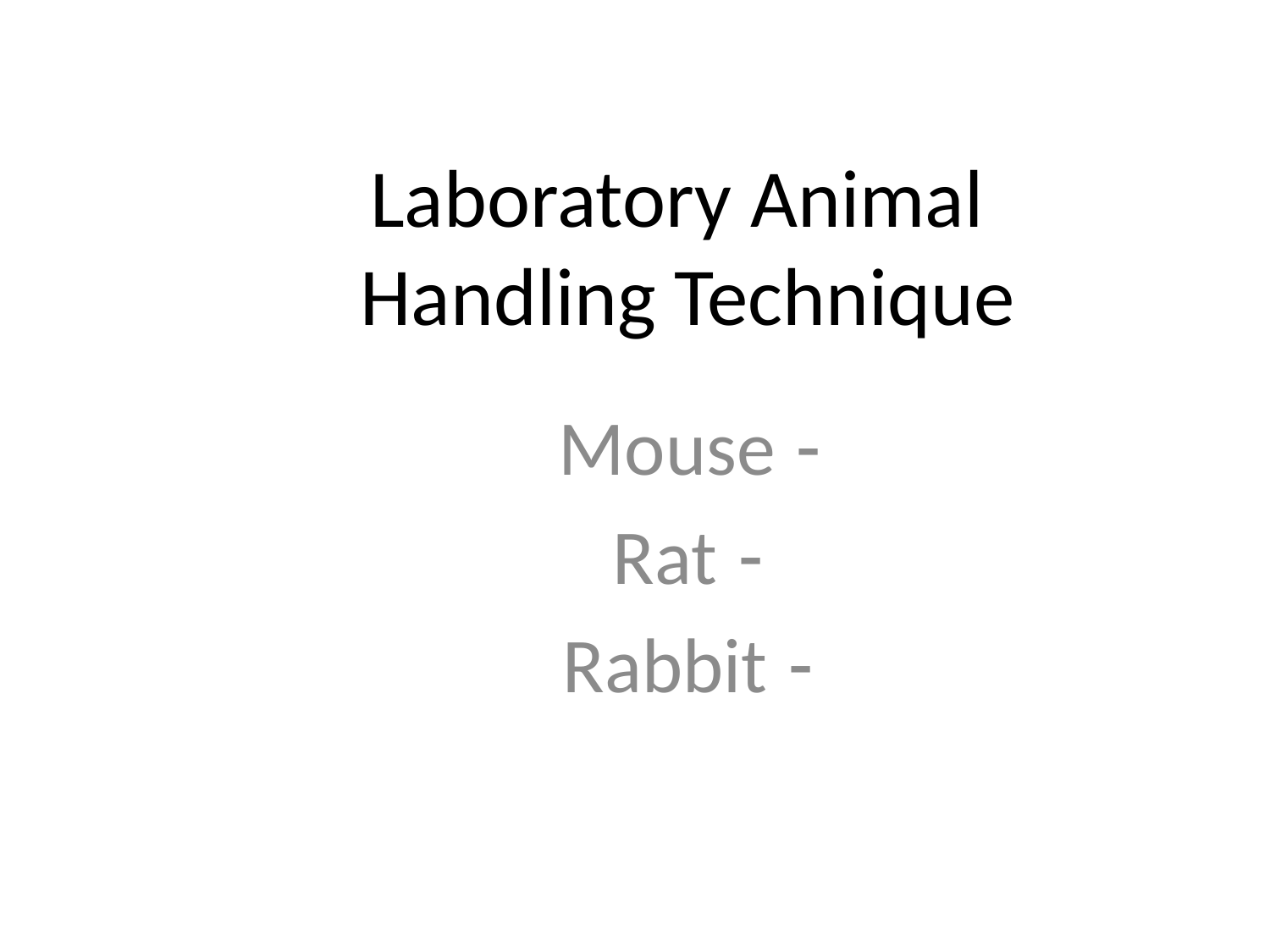

# Laboratory Animal Handling Technique
 - Mouse
 - Rat
 - Rabbit